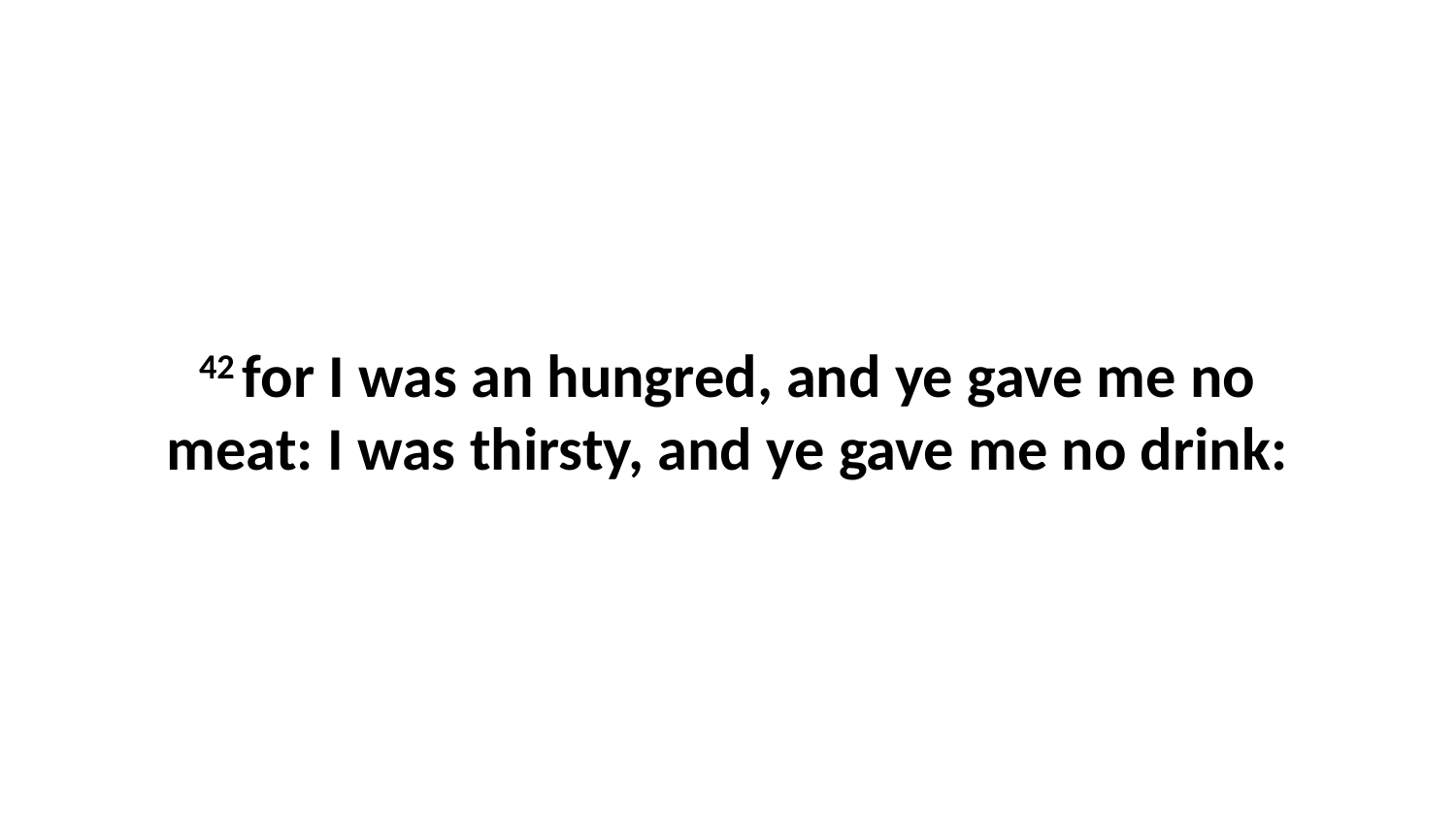

42 for I was an hungred, and ye gave me no meat: I was thirsty, and ye gave me no drink: